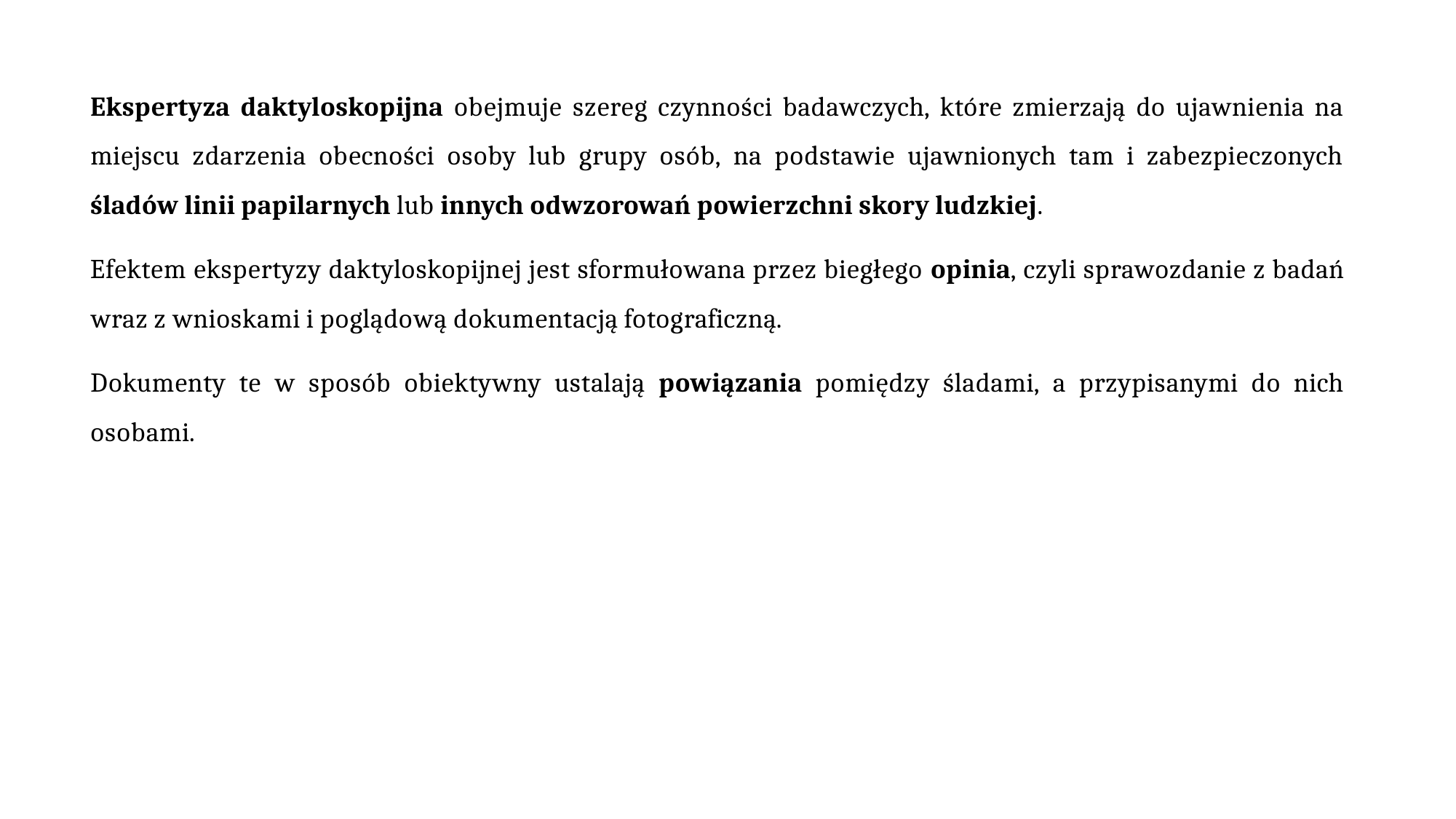

Ekspertyza daktyloskopijna obejmuje szereg czynności badawczych, które zmierzają do ujawnienia na miejscu zdarzenia obecności osoby lub grupy osób, na podstawie ujawnionych tam i zabezpieczonych śladów linii papilarnych lub innych odwzorowań powierzchni skory ludzkiej.
Efektem ekspertyzy daktyloskopijnej jest sformułowana przez biegłego opinia, czyli sprawozdanie z badań wraz z wnioskami i poglądową dokumentacją fotograficzną.
Dokumenty te w sposób obiektywny ustalają powiązania pomiędzy śladami, a przypisanymi do nich osobami.